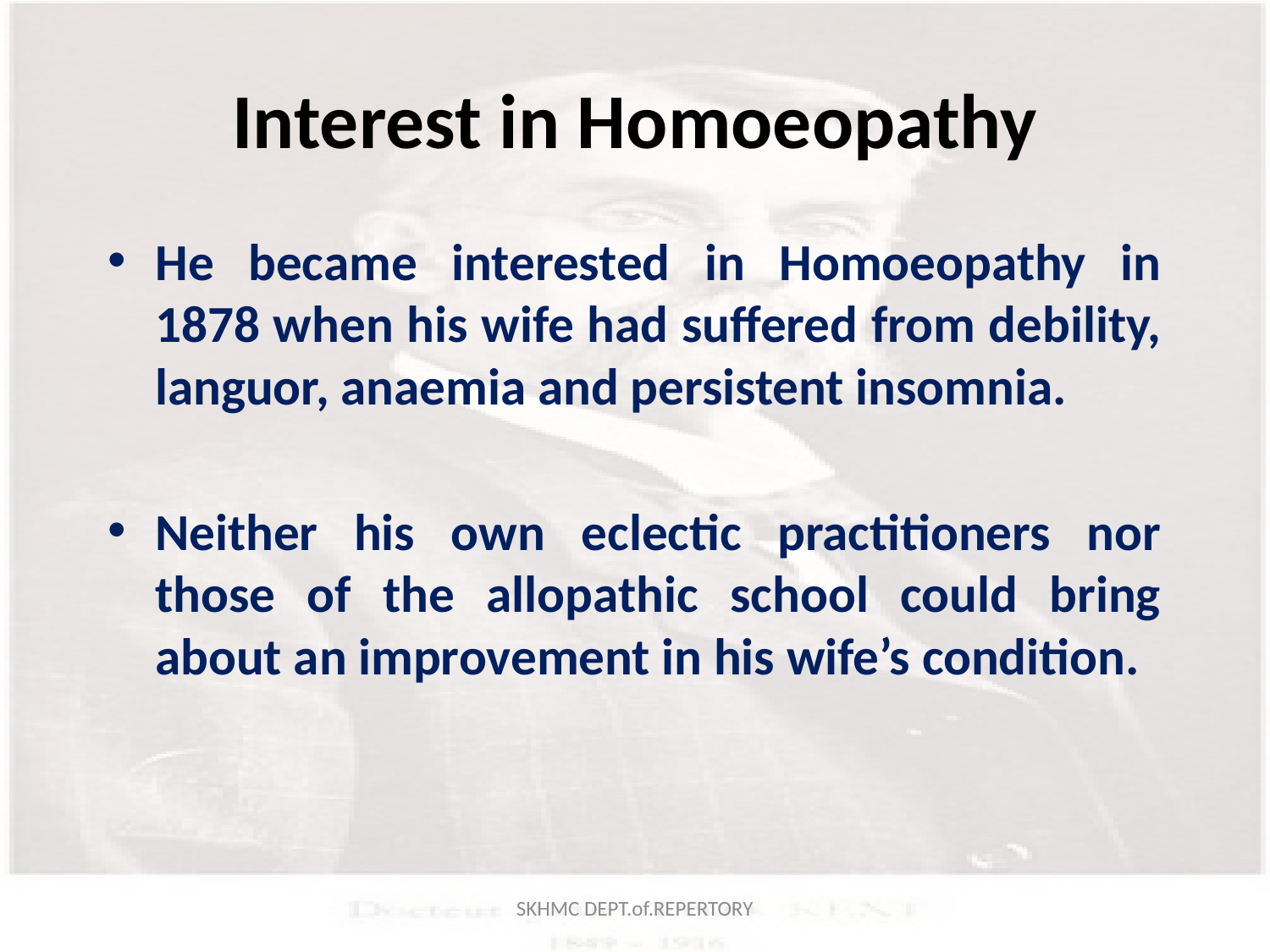

# Interest in Homoeopathy
He became interested in Homoeopathy in 1878 when his wife had suffered from debility, languor, anaemia and persistent insomnia.

Neither his own eclectic practitioners nor those of the allopathic school could bring about an improvement in his wife’s condition.
SKHMC DEPT.of.REPERTORY